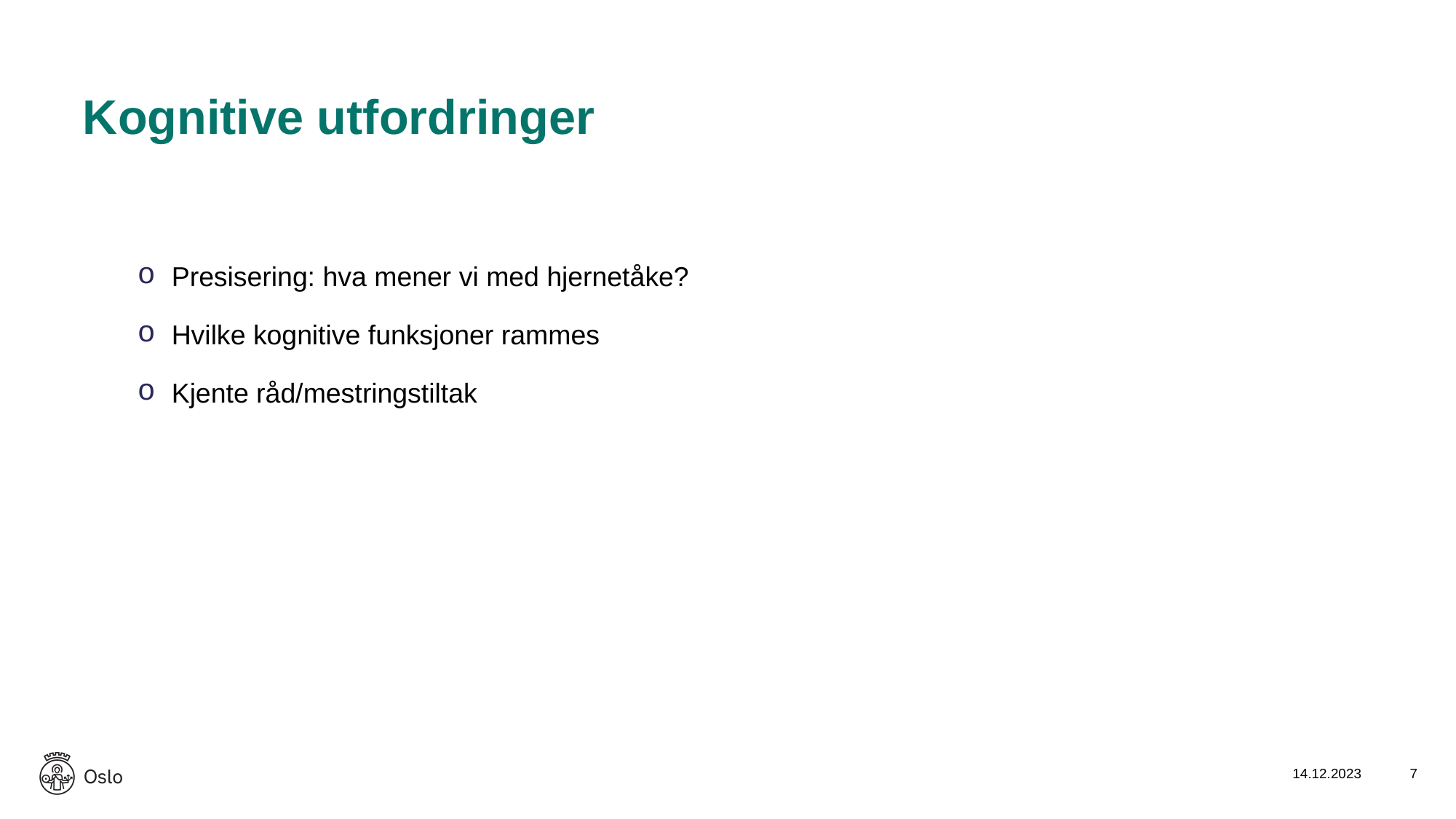

# Kognitive utfordringer
Presisering: hva mener vi med hjernetåke?
Hvilke kognitive funksjoner rammes
Kjente råd/mestringstiltak

14.12.2023
7